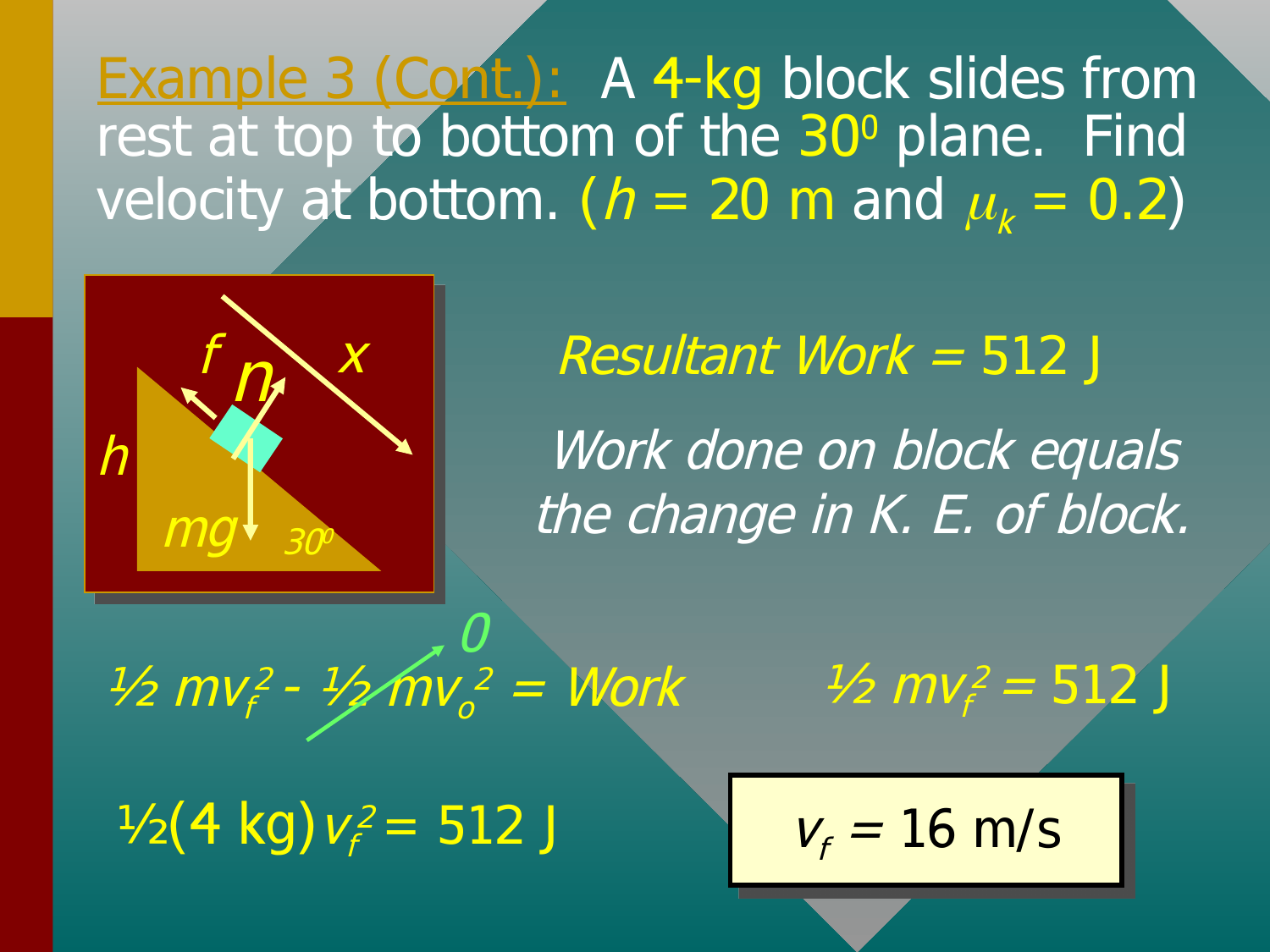

# Example 3 (Cont.):  A 4-kg block slides from rest at top to bottom of the 300 plane.  Find velocity at bottom. (h = 20 m and μk = 0.2)

x
f
n

h

mg
300
Resultant Work = 512 J
Work done on block equals the change in K. E. of block.
0

½ mvf2 - ½ mvo2 = Work
 ½ mvf2 = 512 J
vf = 16 m/s
½(4 kg)vf2 = 512 J